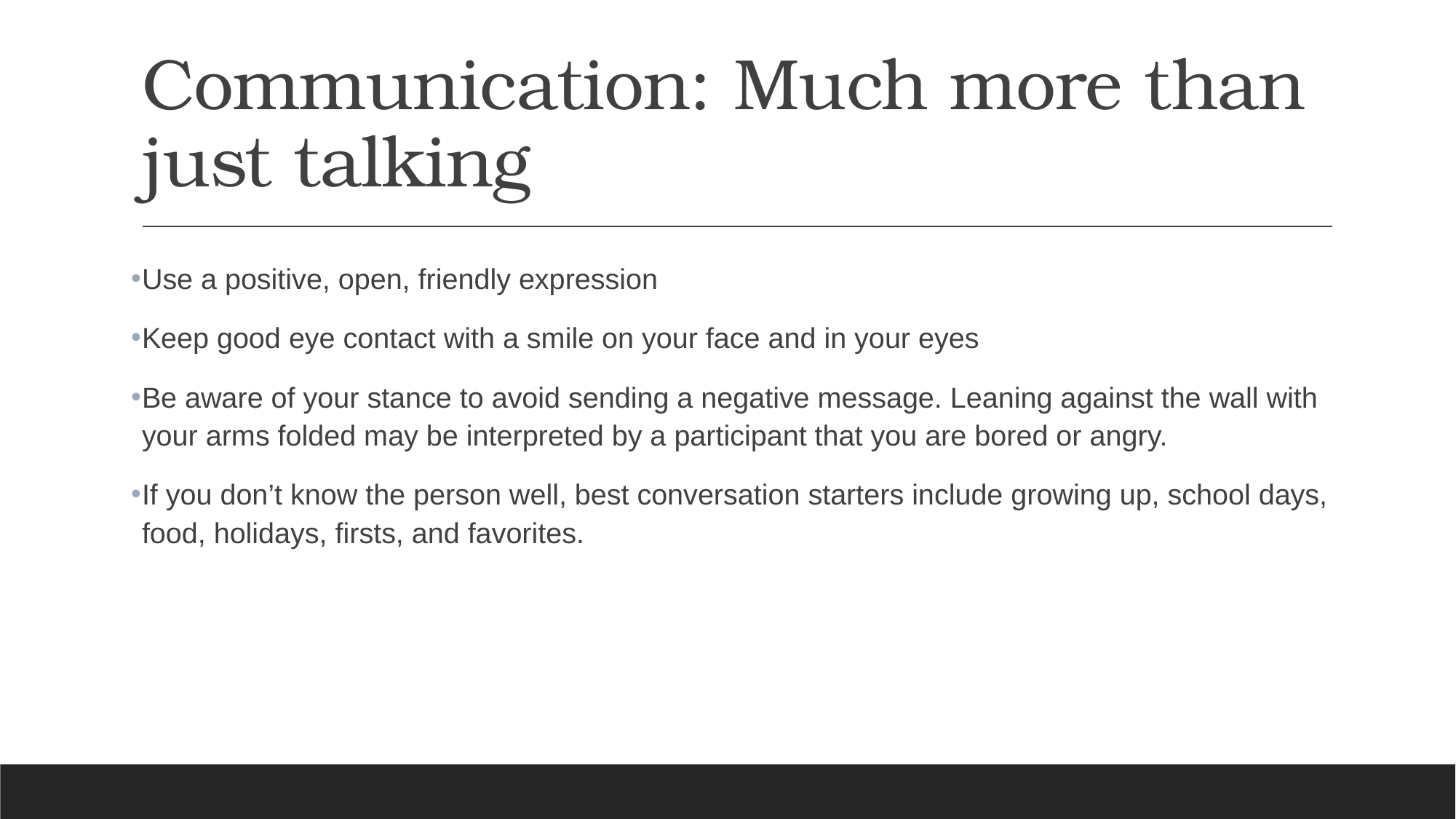

# Communication: Much more than just talking
Use a positive, open, friendly expression
Keep good eye contact with a smile on your face and in your eyes
Be aware of your stance to avoid sending a negative message. Leaning against the wall with your arms folded may be interpreted by a participant that you are bored or angry.
If you don’t know the person well, best conversation starters include growing up, school days, food, holidays, firsts, and favorites.